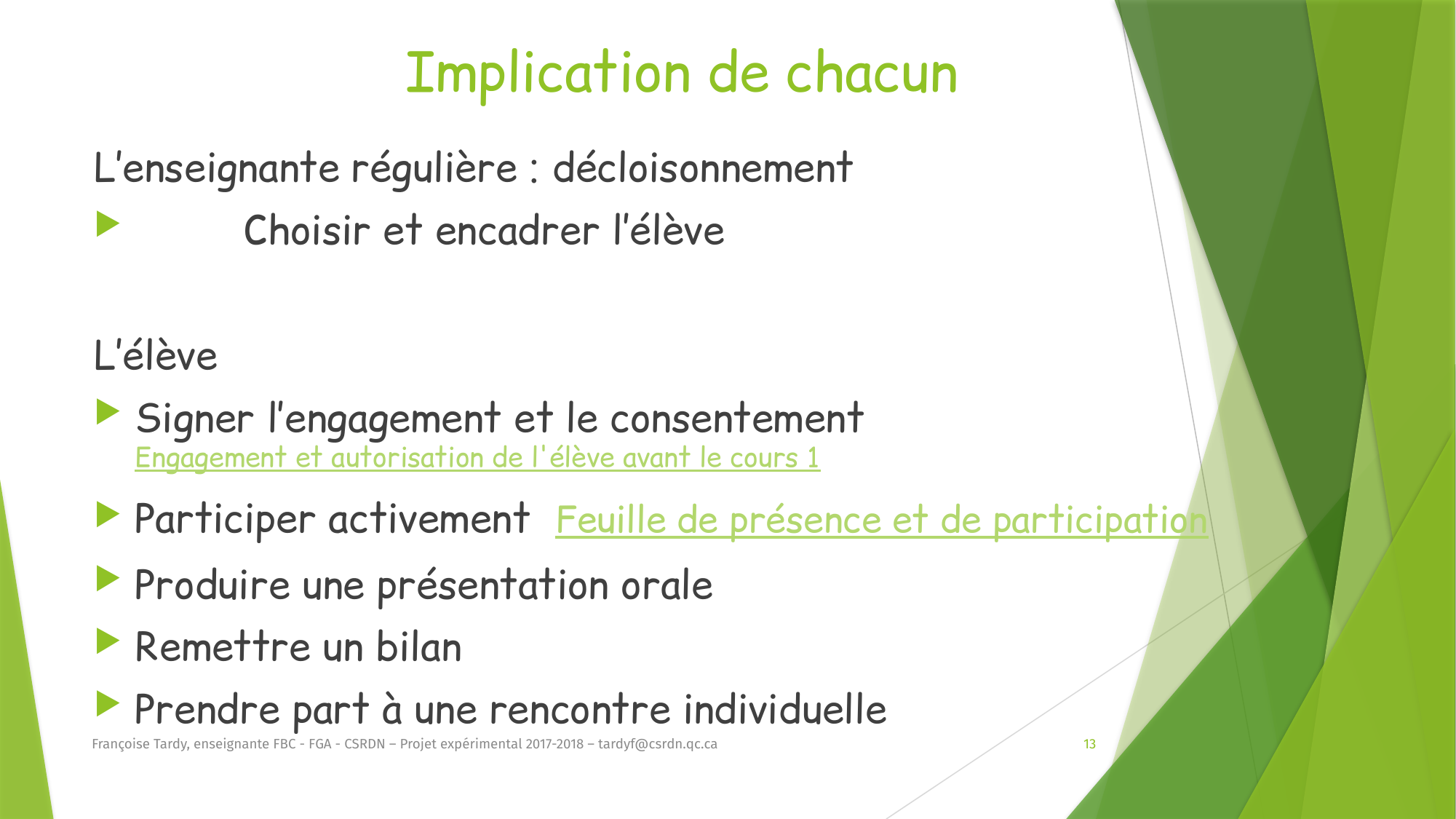

# Implication de chacun

L’enseignante régulière : décloisonnement
	Choisir et encadrer l’élève

L’élève
Signer l’engagement et le consentement Engagement et autorisation de l'élève avant le cours 1
Participer activement  Feuille de présence et de participation
Produire une présentation orale
Remettre un bilan
Prendre part à une rencontre individuelle
Françoise Tardy, enseignante FBC - FGA - CSRDN – Projet expérimental 2017-2018 – tardyf@csrdn.qc.ca
13